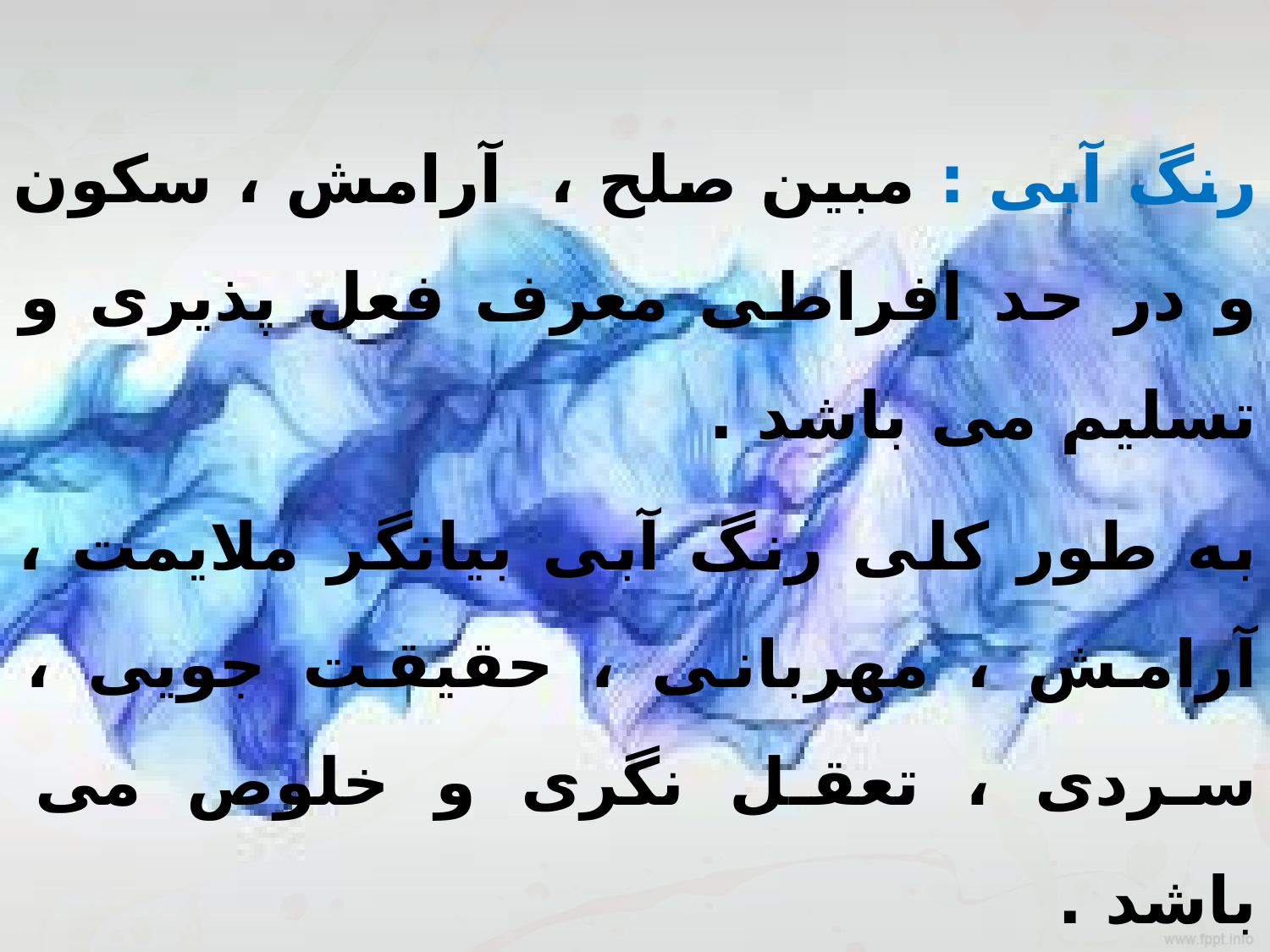

رنگ آبی : مبین صلح ،  آرامش ، سکون و در حد افراطی معرف فعل پذیری و تسلیم می باشد .
به طور کلی رنگ آبی بیانگر ملایمت ، آرامش ، مهربانی ، حقیقت جویی ، سردی ، تعقل نگری و خلوص می باشد .